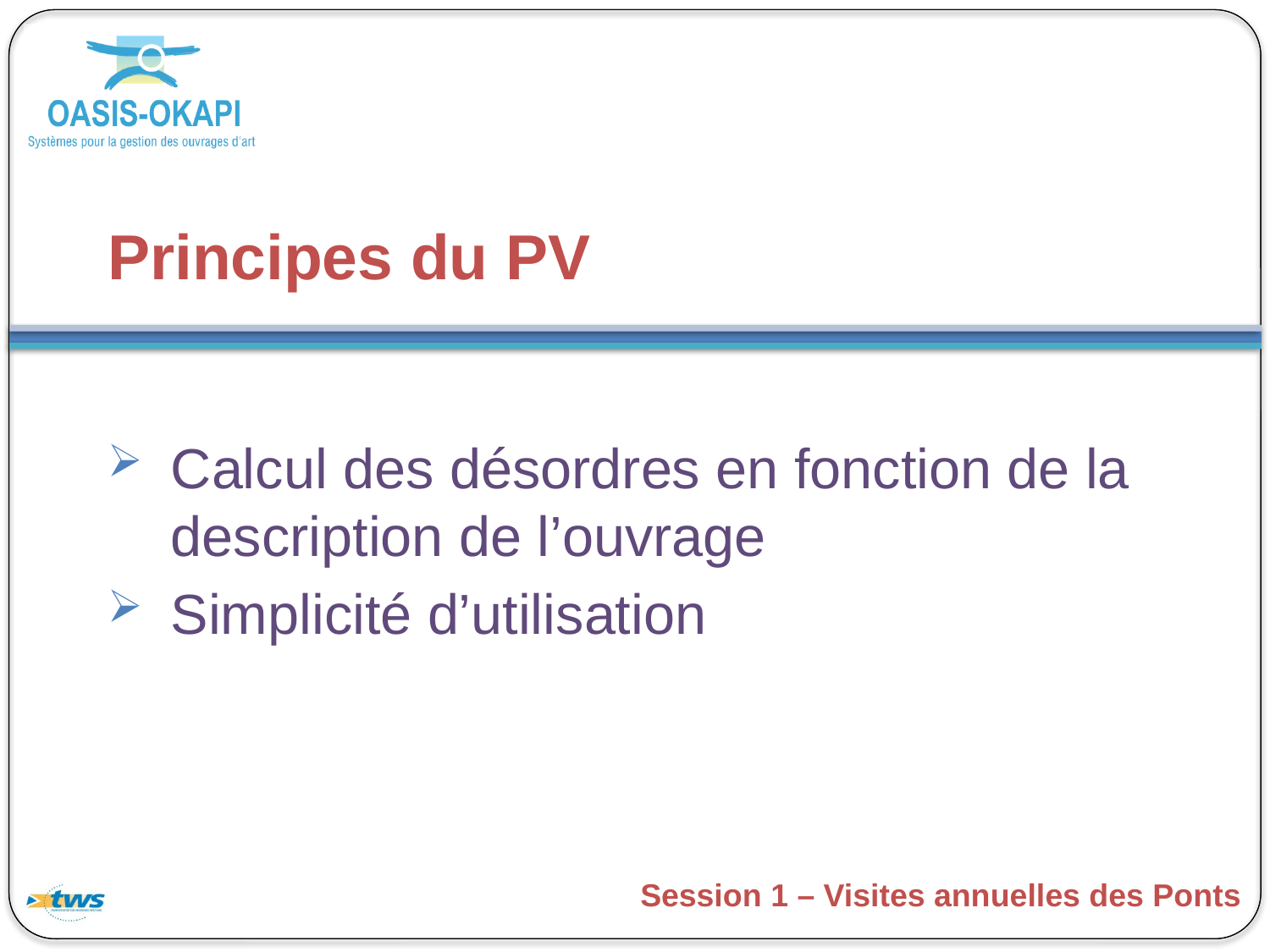

# Principes du PV
Calcul des désordres en fonction de la description de l’ouvrage
Simplicité d’utilisation
Session 1 – Visites annuelles des Ponts